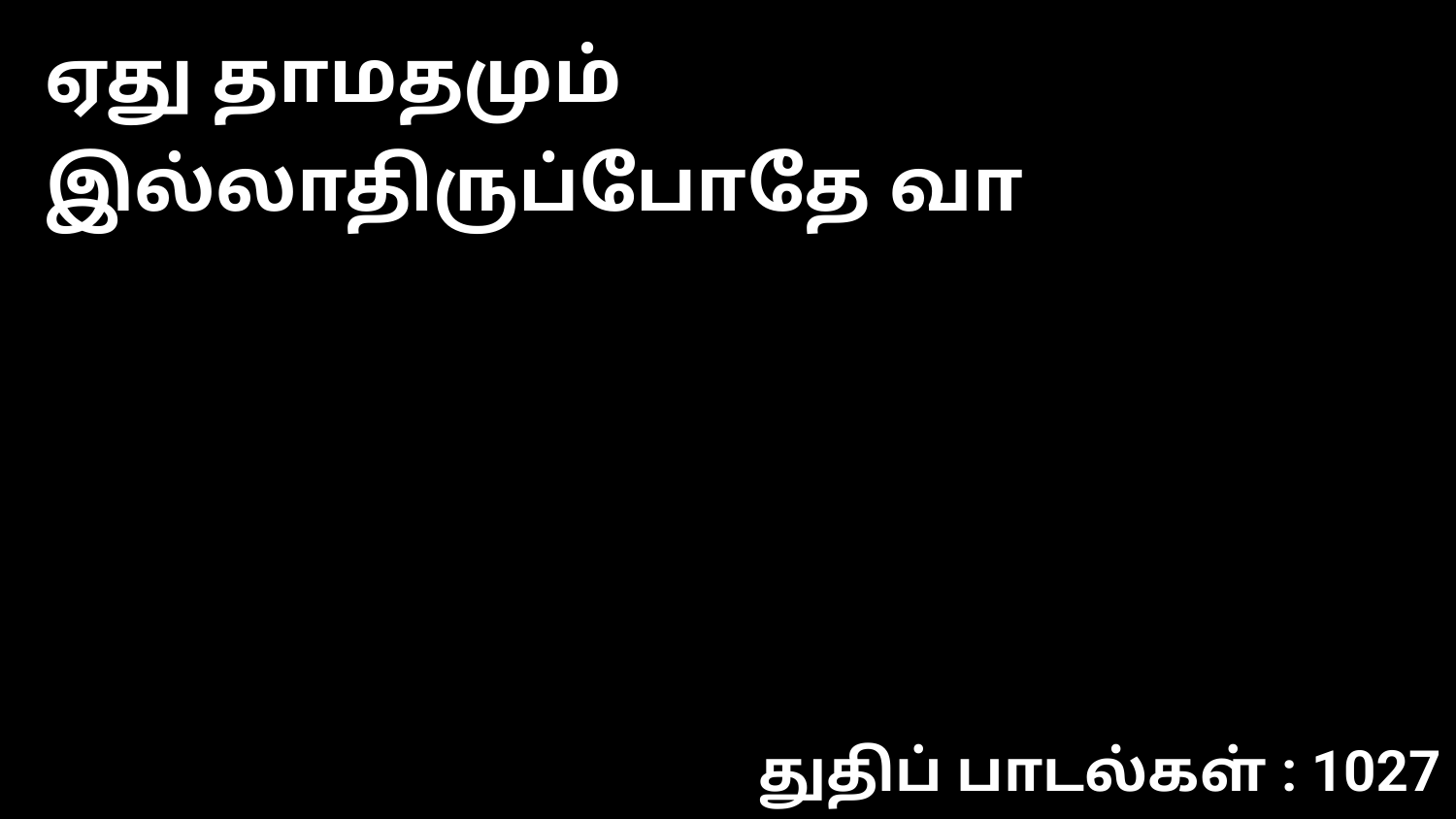

ஏது தாமதமும் இல்லாதிருப்போதே வா
துதிப் பாடல்கள் : 1027